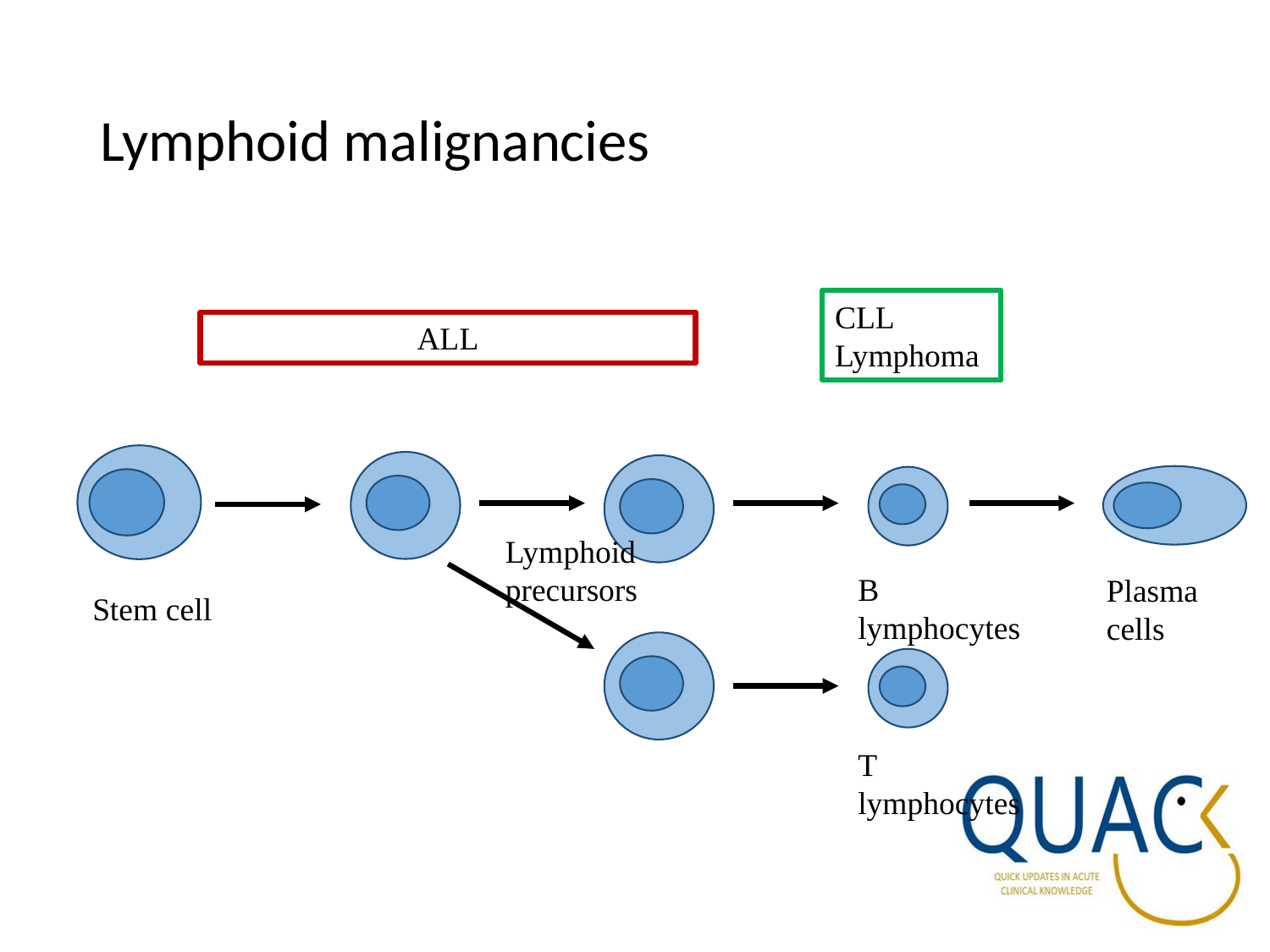

# Lymphoid malignancies
CLL
Lymphoma
ALL

Lymphoid precursors
B lymphocytes
Plasma cells
Stem cell

T lymphocytes